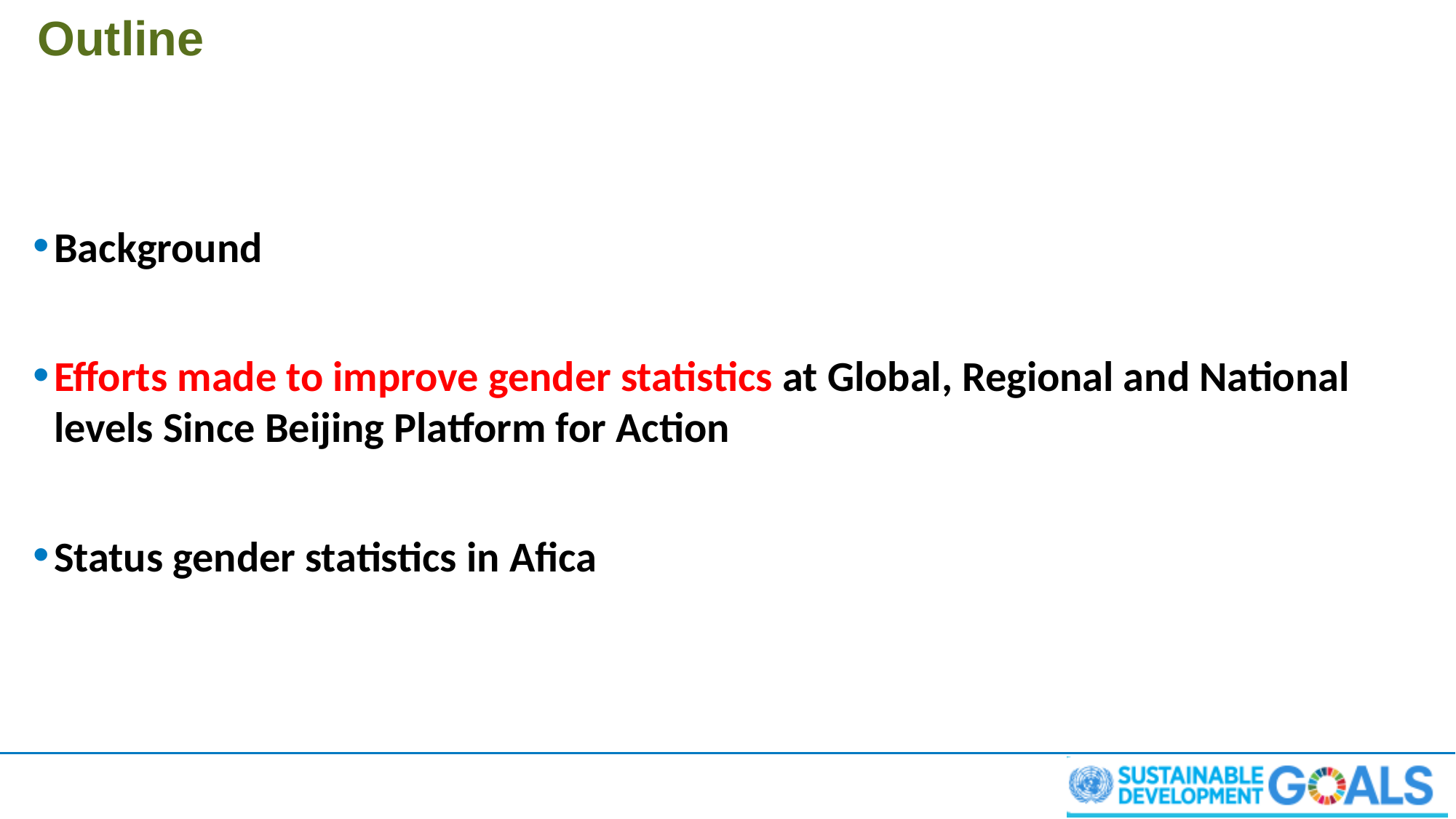

# Outline

Background

Efforts made to improve gender statistics at Global, Regional and National levels Since Beijing Platform for Action

Status gender statistics in Afica